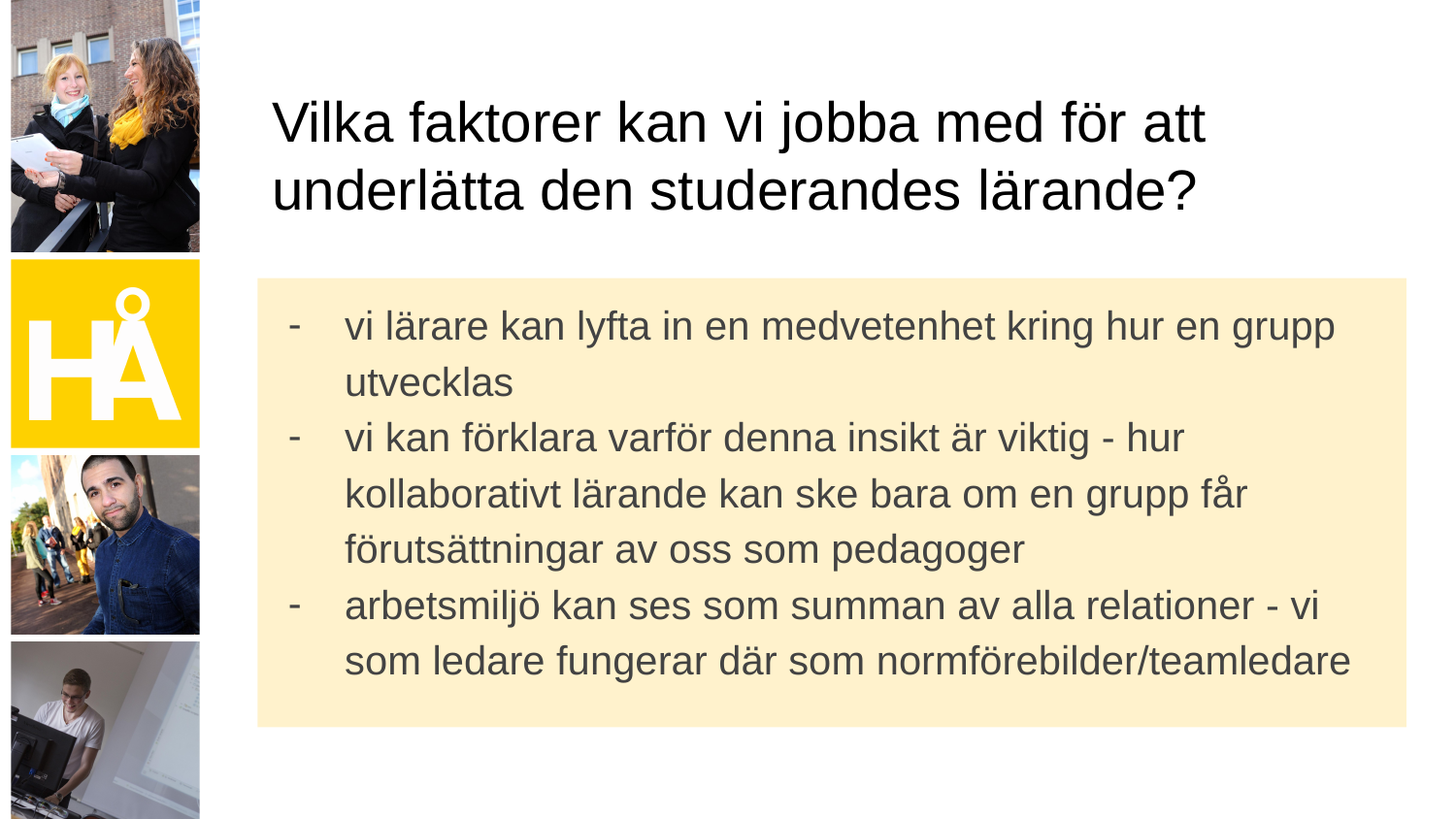

# Vilka faktorer kan vi jobba med för att underlätta den studerandes lärande?
vi lärare kan lyfta in en medvetenhet kring hur en grupp utvecklas
vi kan förklara varför denna insikt är viktig - hur kollaborativt lärande kan ske bara om en grupp får förutsättningar av oss som pedagoger
arbetsmiljö kan ses som summan av alla relationer - vi som ledare fungerar där som normförebilder/teamledare